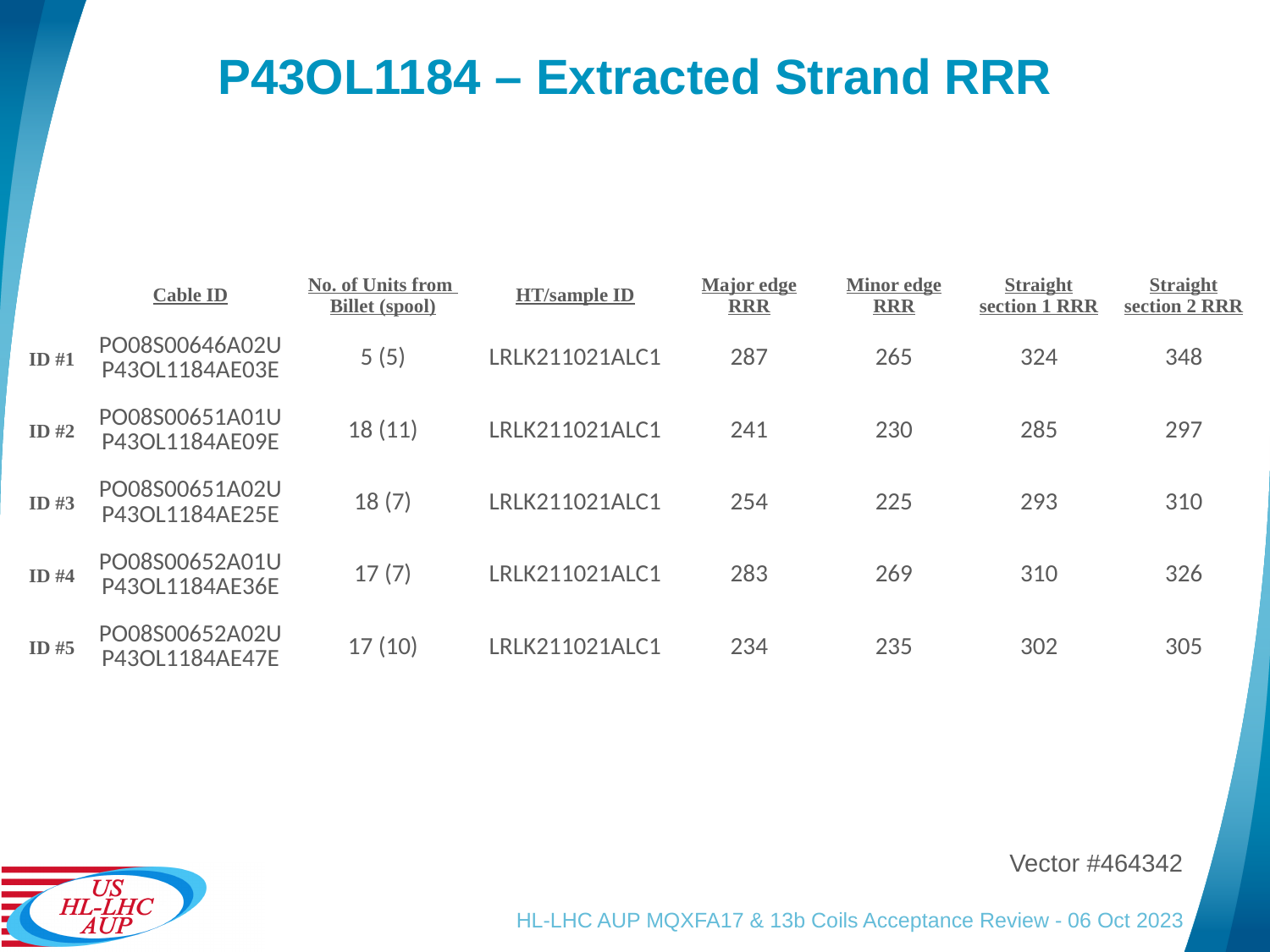

# P43OL1184 – Extracted Strand RRR
|  | Cable ID | No. of Units from Billet (spool) | HT/sample ID | Major edge RRR | Minor edge RRR | Straight section 1 RRR | Straight section 2 RRR |
| --- | --- | --- | --- | --- | --- | --- | --- |
| ID #1 | PO08S00646A02U P43OL1184AE03E | 5 (5) | LRLK211021ALC1 | 287 | 265 | 324 | 348 |
| ID #2 | PO08S00651A01U P43OL1184AE09E | 18 (11) | LRLK211021ALC1 | 241 | 230 | 285 | 297 |
| ID #3 | PO08S00651A02U P43OL1184AE25E | 18 (7) | LRLK211021ALC1 | 254 | 225 | 293 | 310 |
| ID #4 | PO08S00652A01U P43OL1184AE36E | 17 (7) | LRLK211021ALC1 | 283 | 269 | 310 | 326 |
| ID #5 | PO08S00652A02U P43OL1184AE47E | 17 (10) | LRLK211021ALC1 | 234 | 235 | 302 | 305 |
Vector #464342
HL-LHC AUP MQXFA17 & 13b Coils Acceptance Review - 06 Oct 2023